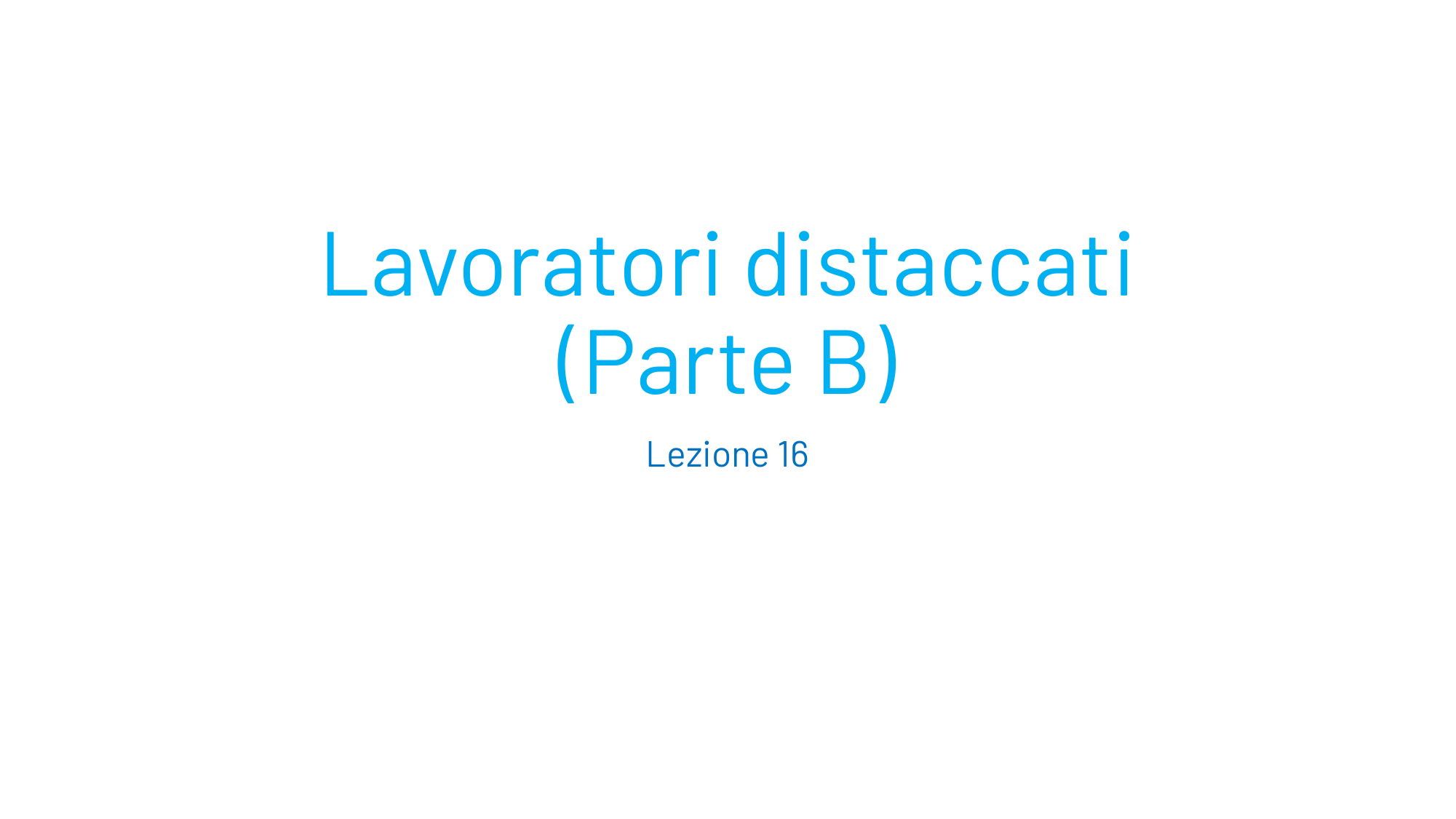

# Lavoratori distaccati (Parte B)
Lezione 16